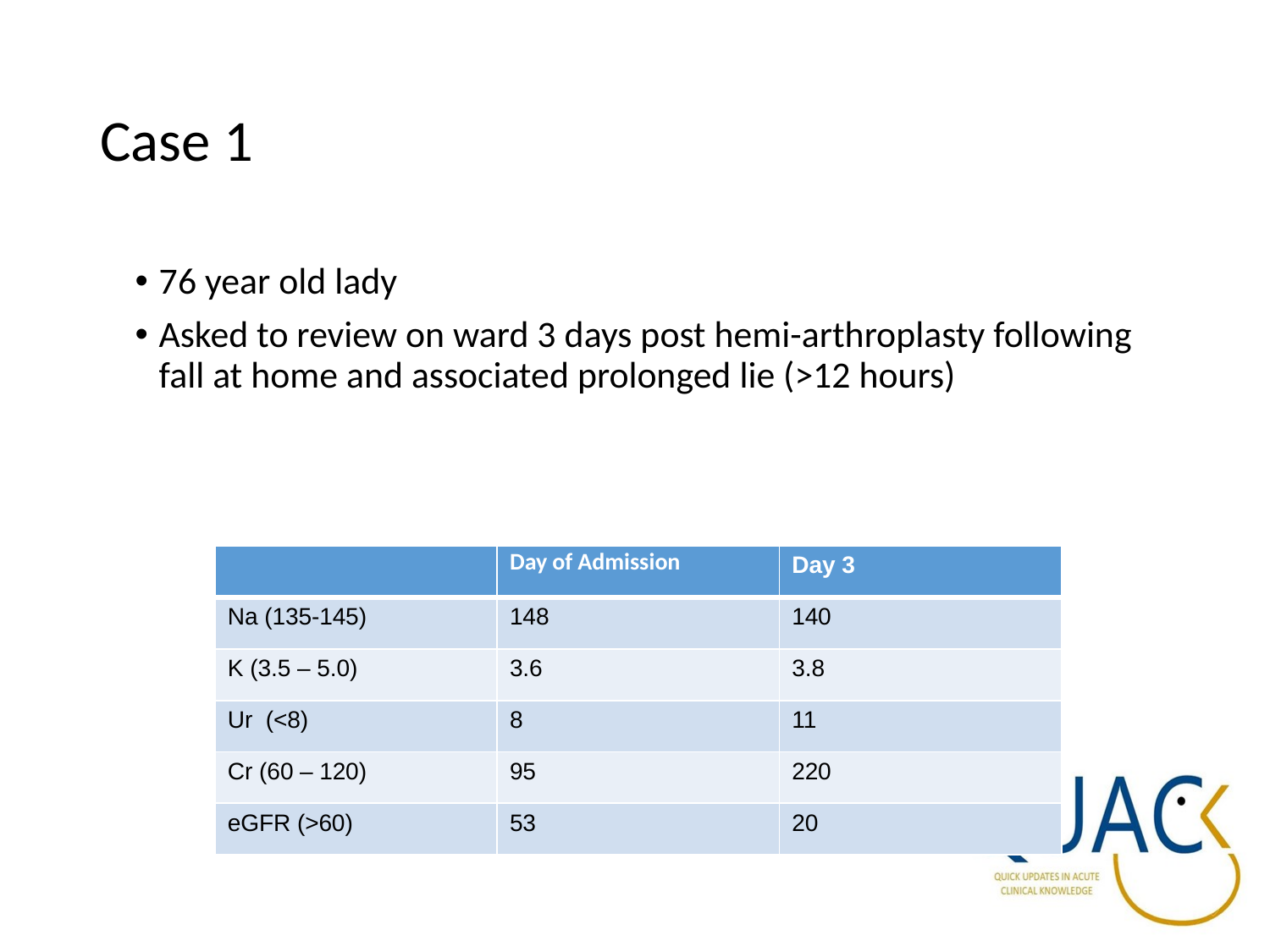

# Case 1
76 year old lady
Asked to review on ward 3 days post hemi-arthroplasty following fall at home and associated prolonged lie (>12 hours)

|  | Day of Admission | Day 3 |
| --- | --- | --- |
| Na (135-145) | 148 | 140 |
| K (3.5 – 5.0) | 3.6 | 3.8 |
| Ur (<8) | 8 | 11 |
| Cr (60 – 120) | 95 | 220 |
| eGFR (>60) | 53 | 20 |